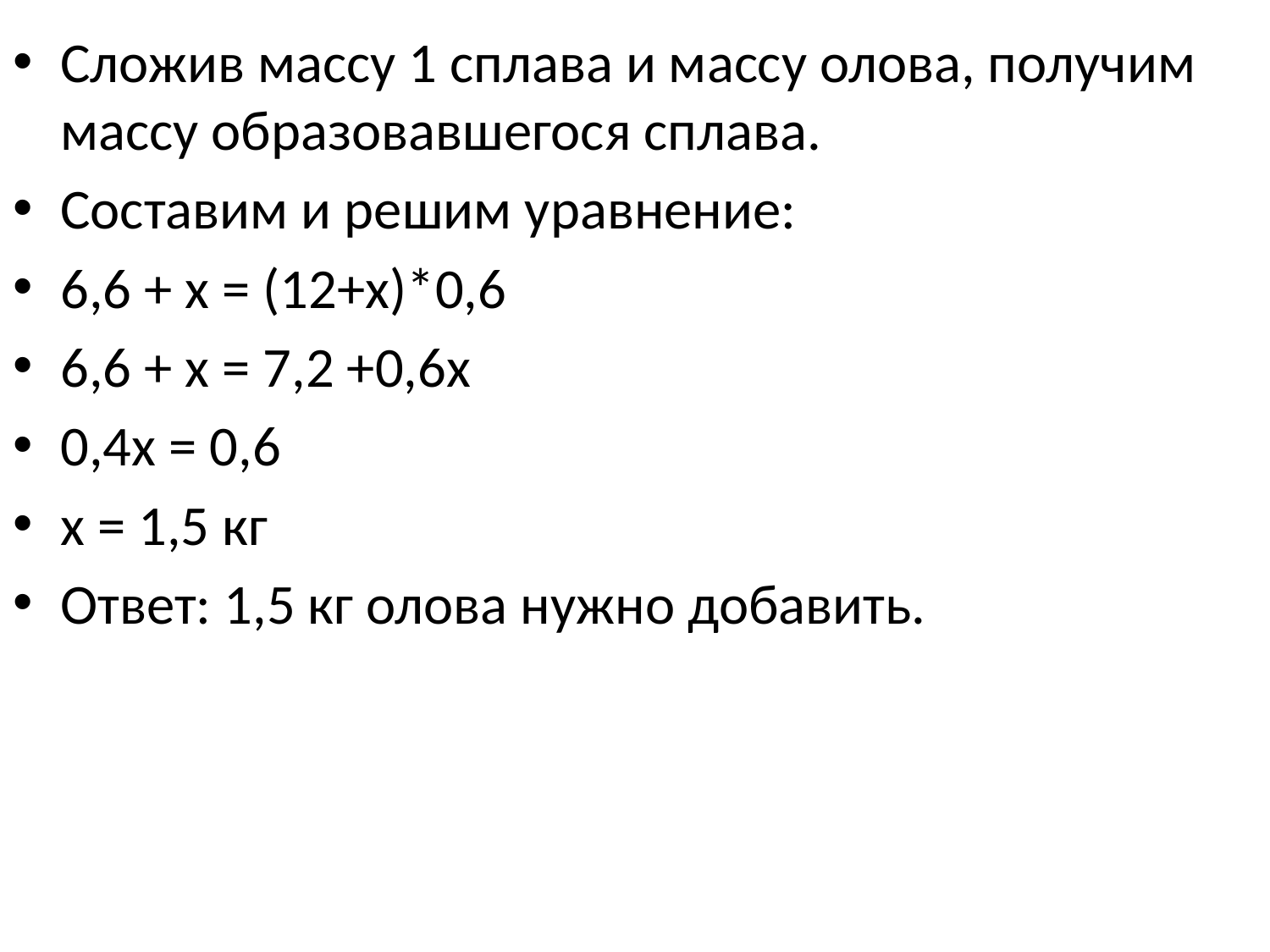

Сложив массу 1 сплава и массу олова, получим массу образовавшегося сплава.
Составим и решим уравнение:
6,6 + х = (12+х)*0,6
6,6 + х = 7,2 +0,6х
0,4х = 0,6
х = 1,5 кг
Ответ: 1,5 кг олова нужно добавить.